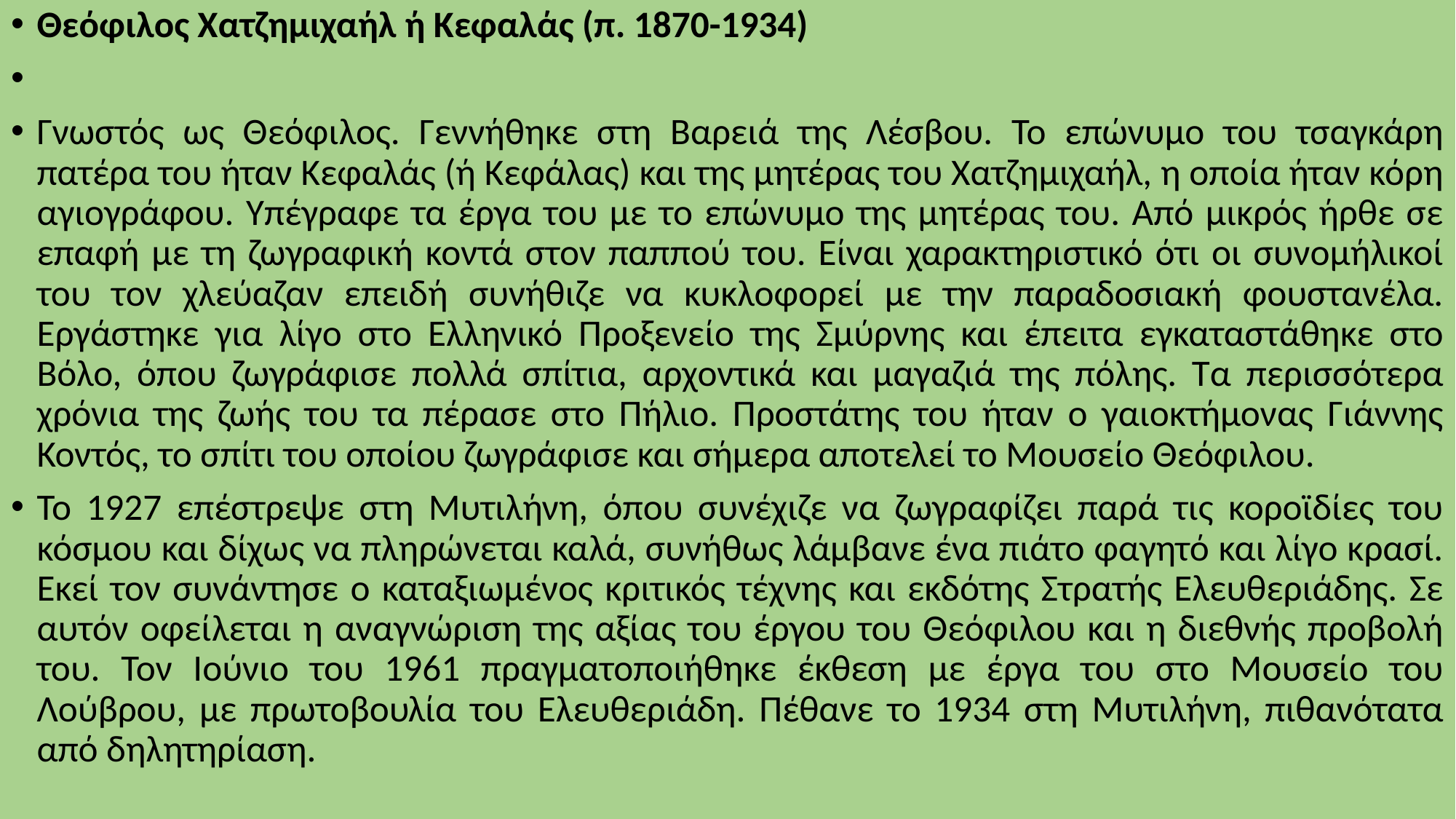

Θεόφιλος Χατζημιχαήλ ή Κεφαλάς (π. 1870-1934)

Γνωστός ως Θεόφιλος. Γεννήθηκε στη Βαρειά της Λέσβου. Το επώνυμο του τσαγκάρη πατέρα του ήταν Κεφαλάς (ή Κεφάλας) και της μητέρας του Χατζημιχαήλ, η οποία ήταν κόρη αγιογράφου. Υπέγραφε τα έργα του με το επώνυμο της μητέρας του. Από μικρός ήρθε σε επαφή με τη ζωγραφική κοντά στον παππού του. Είναι χαρακτηριστικό ότι οι συνομήλικοί του τον χλεύαζαν επειδή συνήθιζε να κυκλοφορεί με την παραδοσιακή φουστανέλα. Εργάστηκε για λίγο στο Ελληνικό Προξενείο της Σμύρνης και έπειτα εγκαταστάθηκε στο Βόλο, όπου ζωγράφισε πολλά σπίτια, αρχοντικά και μαγαζιά της πόλης. Τα περισσότερα χρόνια της ζωής του τα πέρασε στο Πήλιο. Προστάτης του ήταν ο γαιοκτήμονας Γιάννης Κοντός, το σπίτι του οποίου ζωγράφισε και σήμερα αποτελεί το Μουσείο Θεόφιλου.
Το 1927 επέστρεψε στη Μυτιλήνη, όπου συνέχιζε να ζωγραφίζει παρά τις κοροϊδίες του κόσμου και δίχως να πληρώνεται καλά, συνήθως λάμβανε ένα πιάτο φαγητό και λίγο κρασί. Εκεί τον συνάντησε ο καταξιωμένος κριτικός τέχνης και εκδότης Στρατής Ελευθεριάδης. Σε αυτόν οφείλεται η αναγνώριση της αξίας του έργου του Θεόφιλου και η διεθνής προβολή του. Τον Ιούνιο του 1961 πραγματοποιήθηκε έκθεση με έργα του στο Μουσείο του Λούβρου, με πρωτοβουλία του Ελευθεριάδη. Πέθανε το 1934 στη Μυτιλήνη, πιθανότατα από δηλητηρίαση.